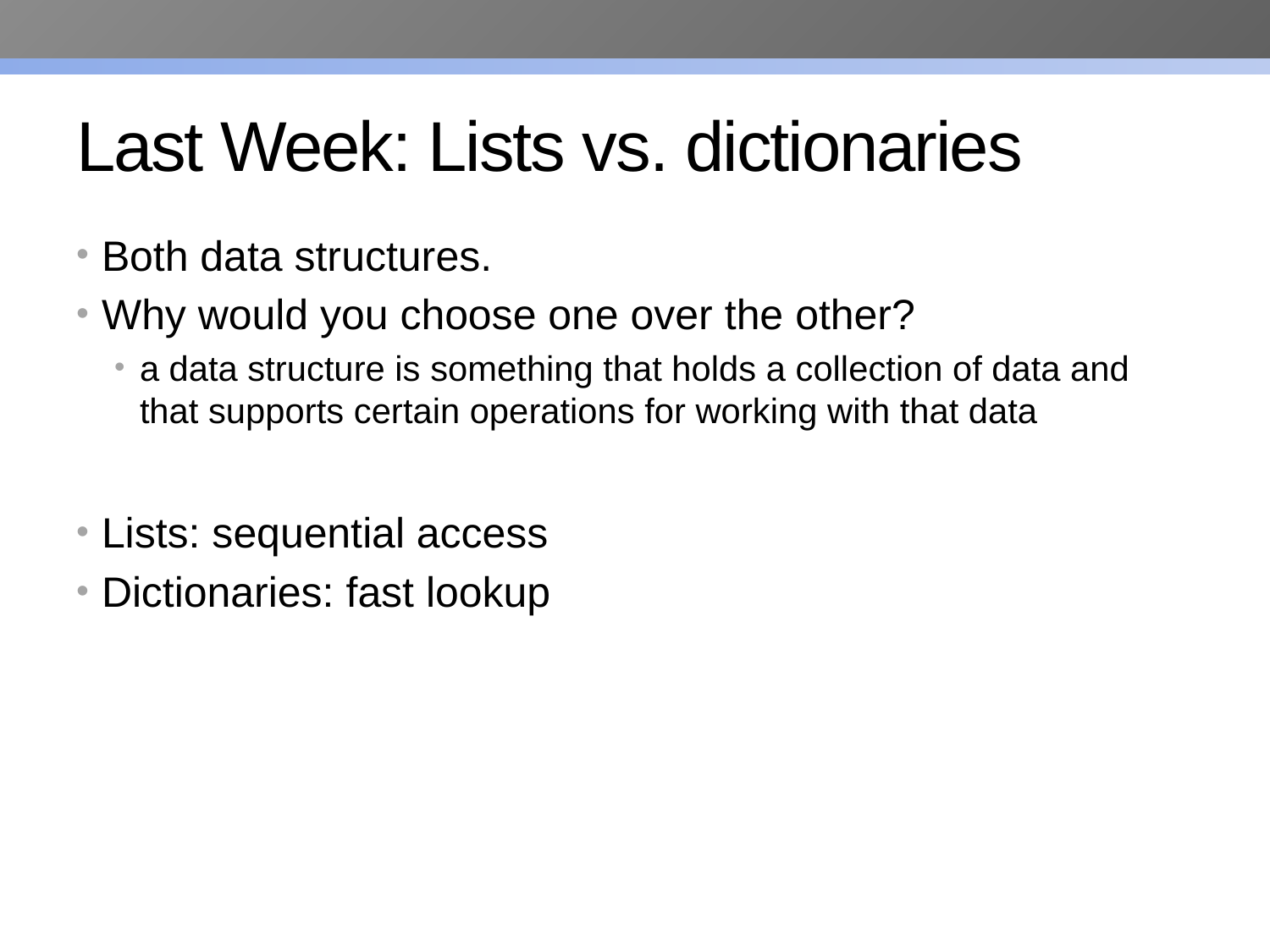

# Last Week: Lists vs. dictionaries
Both data structures.
Why would you choose one over the other?
a data structure is something that holds a collection of data and that supports certain operations for working with that data

Lists: sequential access
Dictionaries: fast lookup